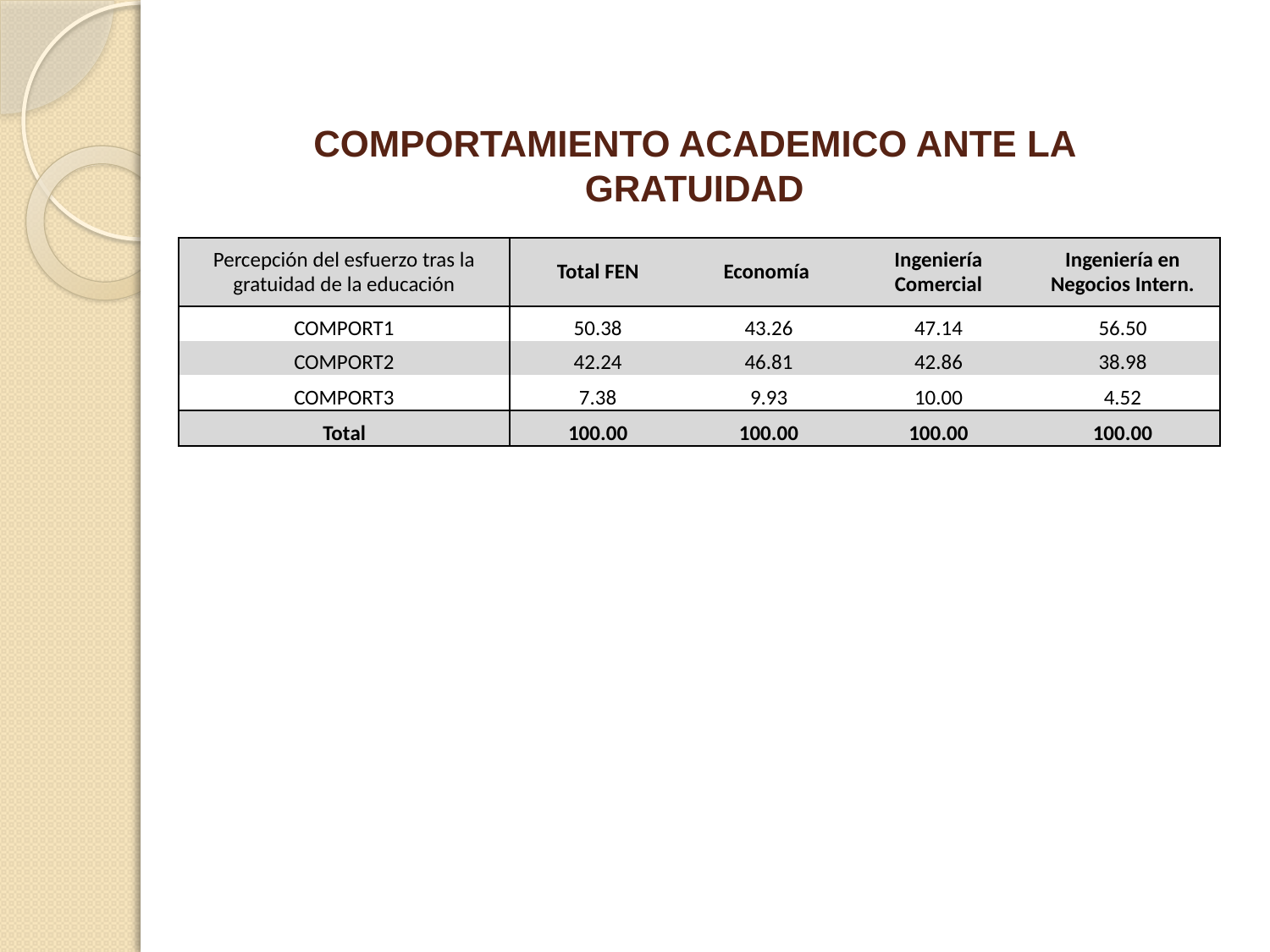

COMPORTAMIENTO ACADEMICO ANTE LA GRATUIDAD
| Percepción del esfuerzo tras la gratuidad de la educación | Total FEN | Economía | Ingeniería Comercial | Ingeniería en Negocios Intern. |
| --- | --- | --- | --- | --- |
| COMPORT1 | 50.38 | 43.26 | 47.14 | 56.50 |
| COMPORT2 | 42.24 | 46.81 | 42.86 | 38.98 |
| COMPORT3 | 7.38 | 9.93 | 10.00 | 4.52 |
| Total | 100.00 | 100.00 | 100.00 | 100.00 |